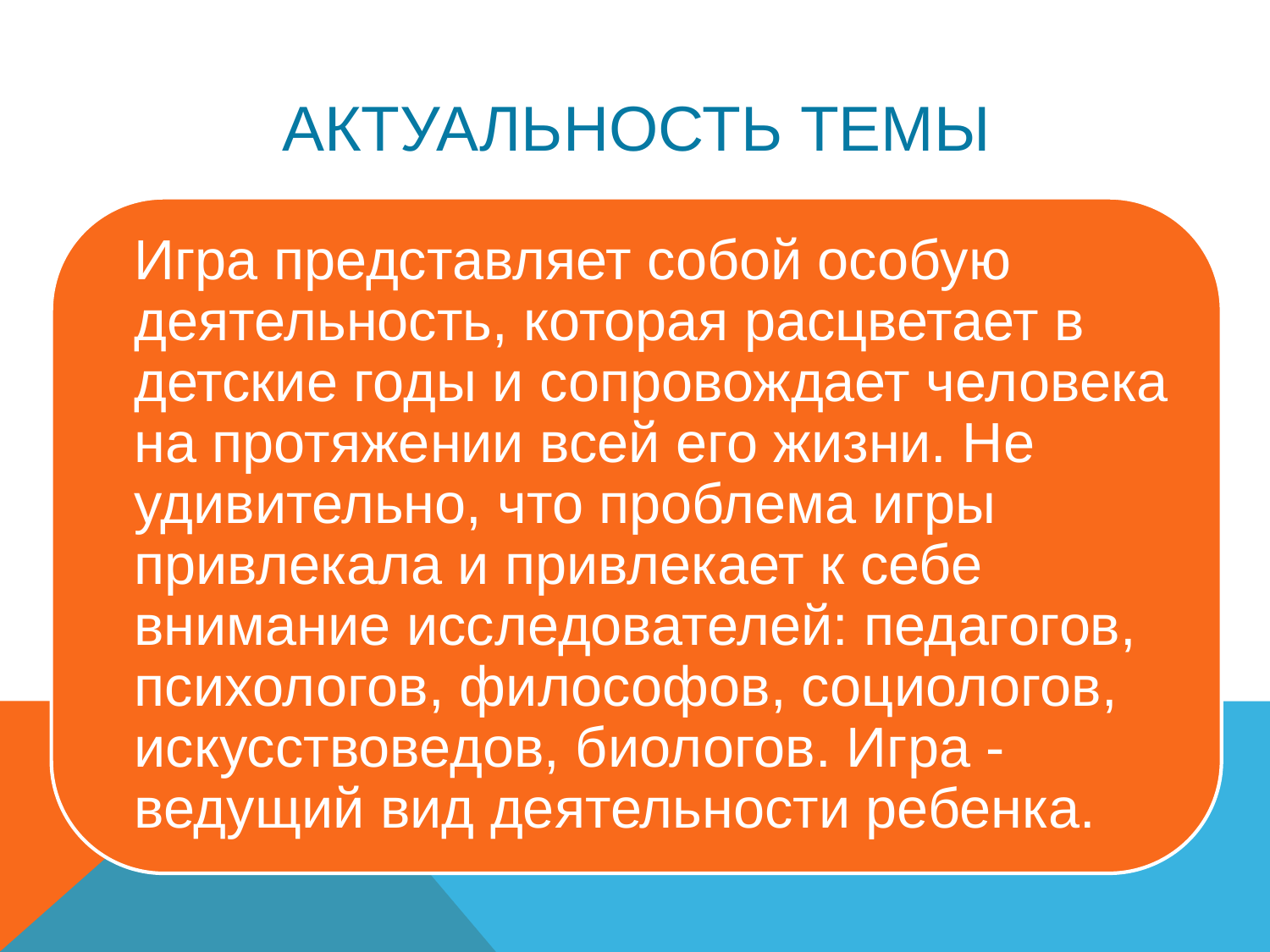

# Актуальность темы
Игра представляет собой особую деятельность, которая расцветает в детские годы и сопровождает человека на протяжении всей его жизни. Не удивительно, что проблема игры привлекала и привлекает к себе внимание исследователей: педагогов, психологов, философов, социологов, искусствоведов, биологов. Игра - ведущий вид деятельности ребенка.